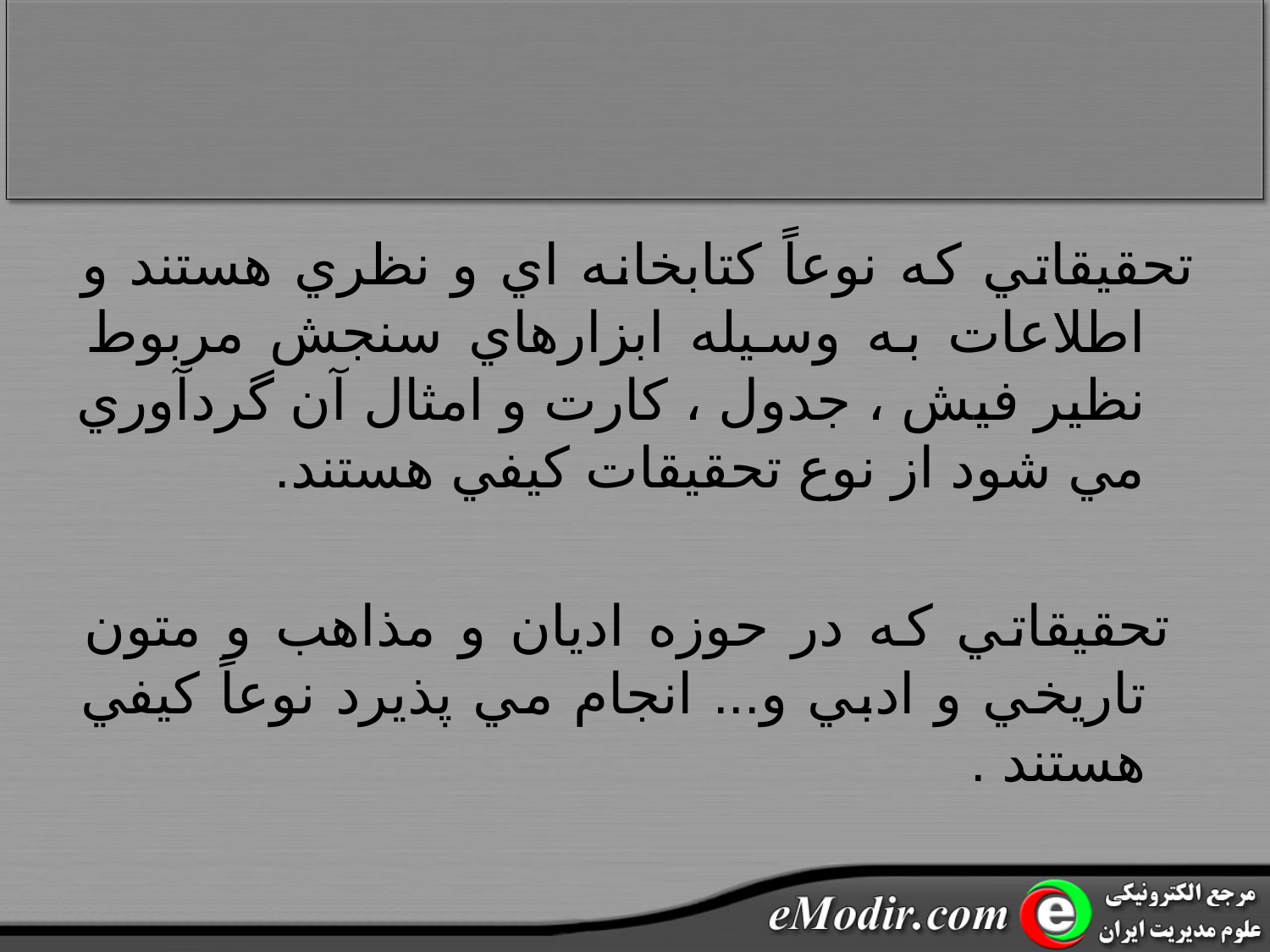

تحقيقاتي که نوعاً کتابخانه اي و نظري هستند و اطلاعات به وسيله ابزارهاي سنجش مربوط نظير فيش ، جدول ، کارت و امثال آن گردآوري مي شود از نوع تحقيقات کيفي هستند.

 تحقيقاتي که در حوزه اديان و مذاهب و متون تاريخي و ادبي و... انجام مي پذيرد نوعاً کيفي هستند .